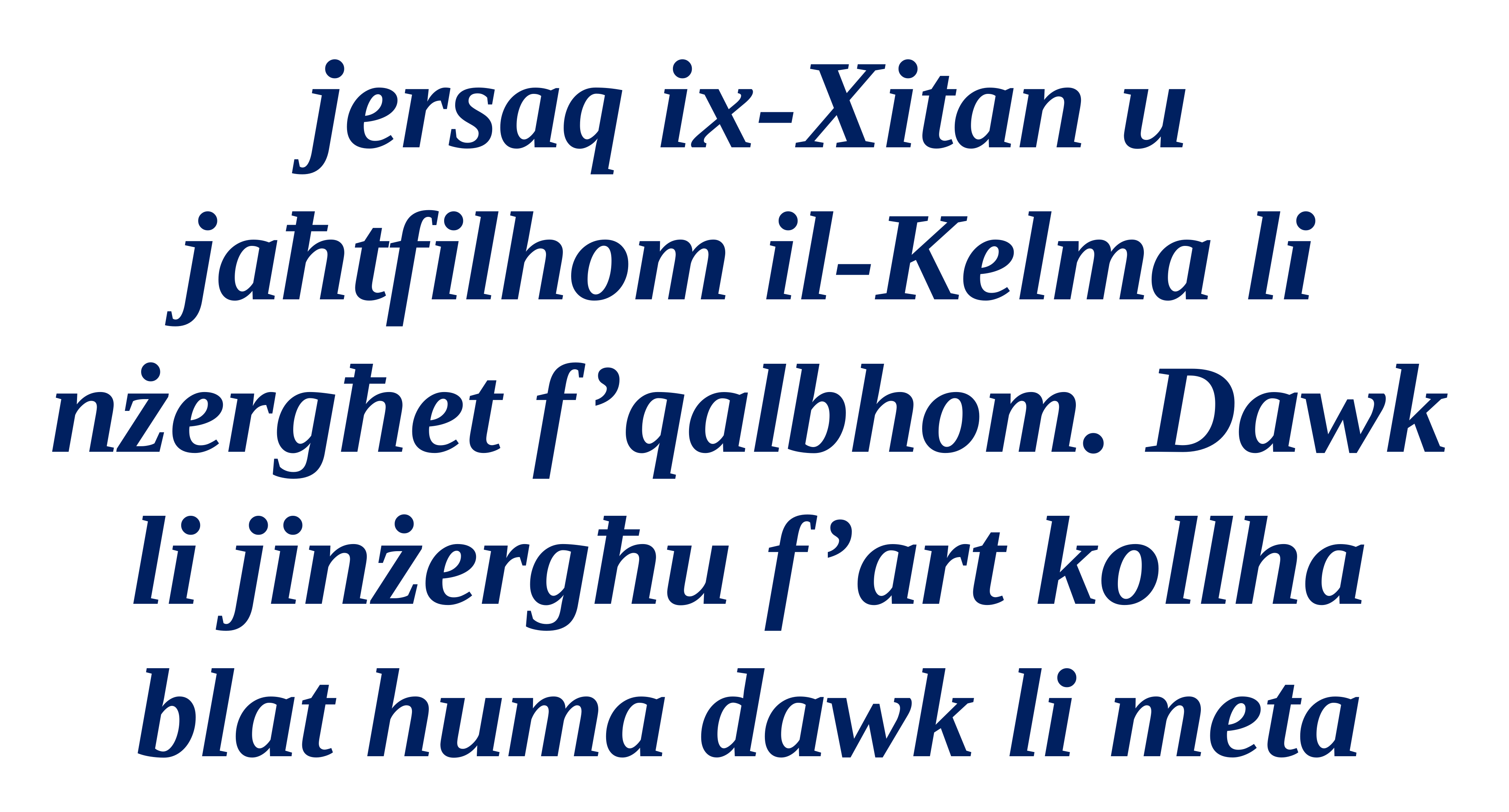

jersaq ix-Xitan u jaħtfilhom il-Kelma li nżergħet f’qalbhom. Dawk li jinżergħu f’art kollha blat huma dawk li meta